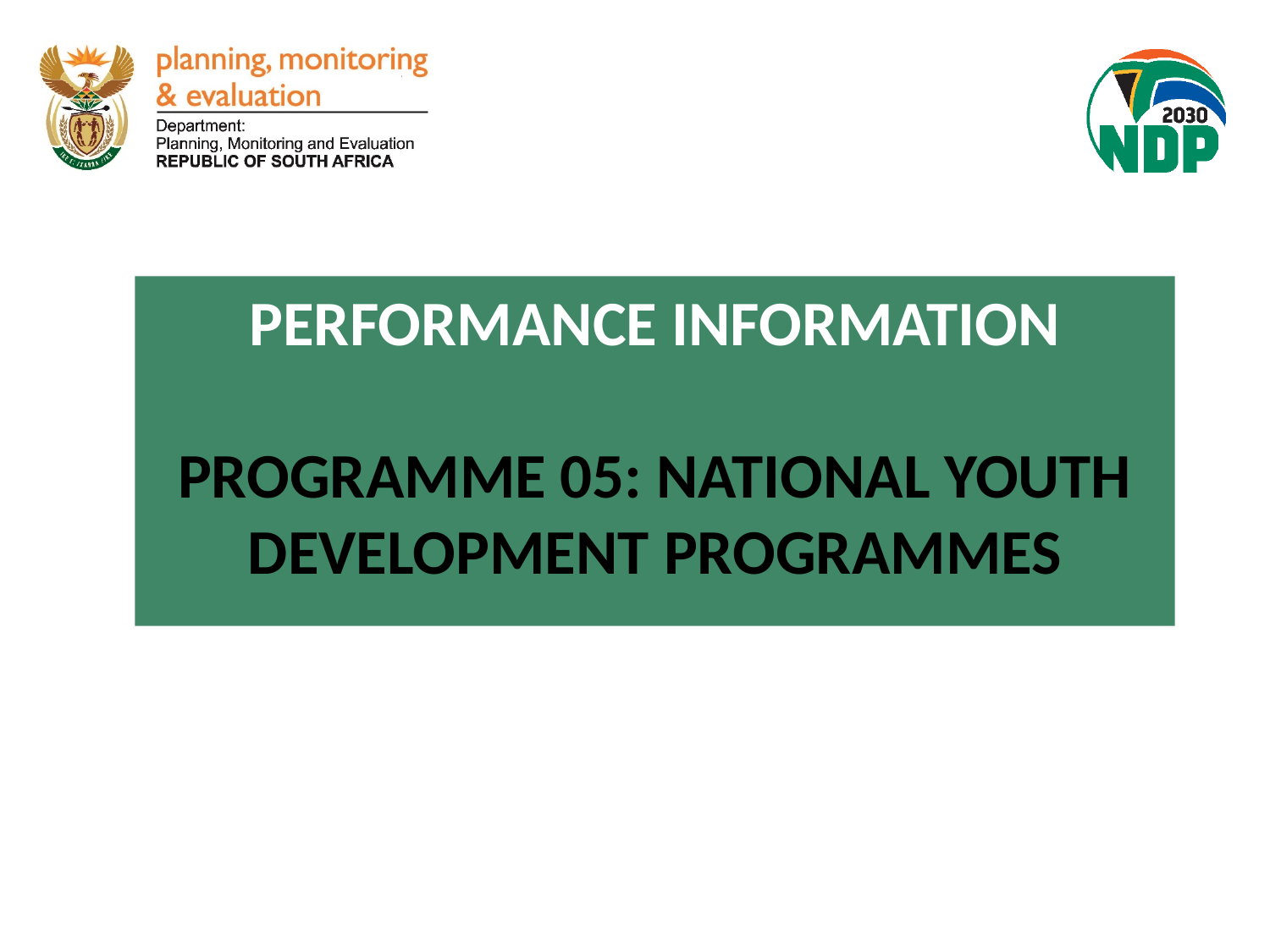

PERFORMANCE INFORMATION
PROGRAMME 05: NATIONAL YOUTH DEVELOPMENT PROGRAMMES